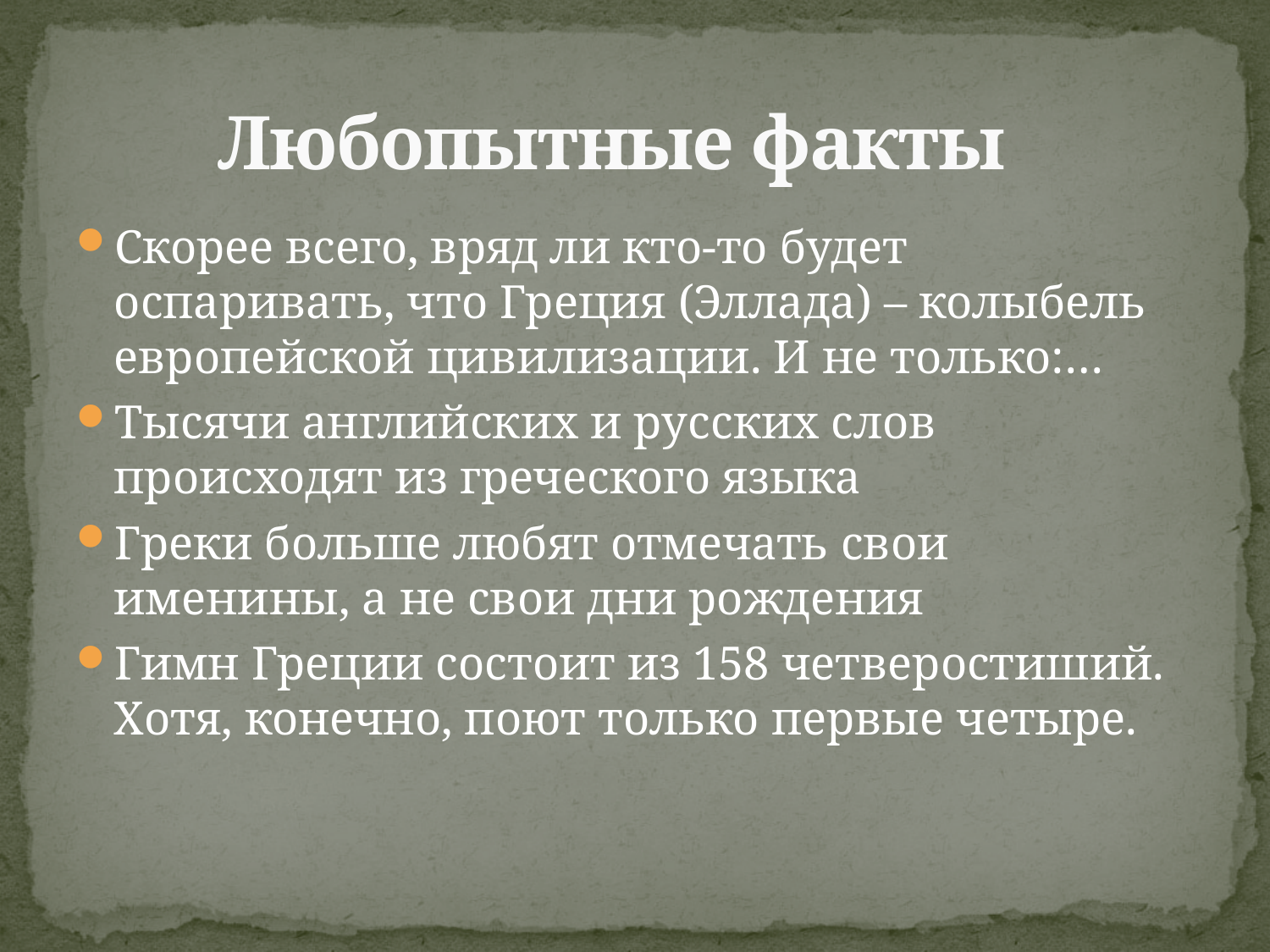

# Любопытные факты
Скорее всего, вряд ли кто-то будет оспаривать, что Греция (Эллада) – колыбель европейской цивилизации. И не только:…
Тысячи английских и русских слов происходят из греческого языка
Греки больше любят отмечать свои именины, а не свои дни рождения
Гимн Греции состоит из 158 четверостиший. Хотя, конечно, поют только первые четыре.